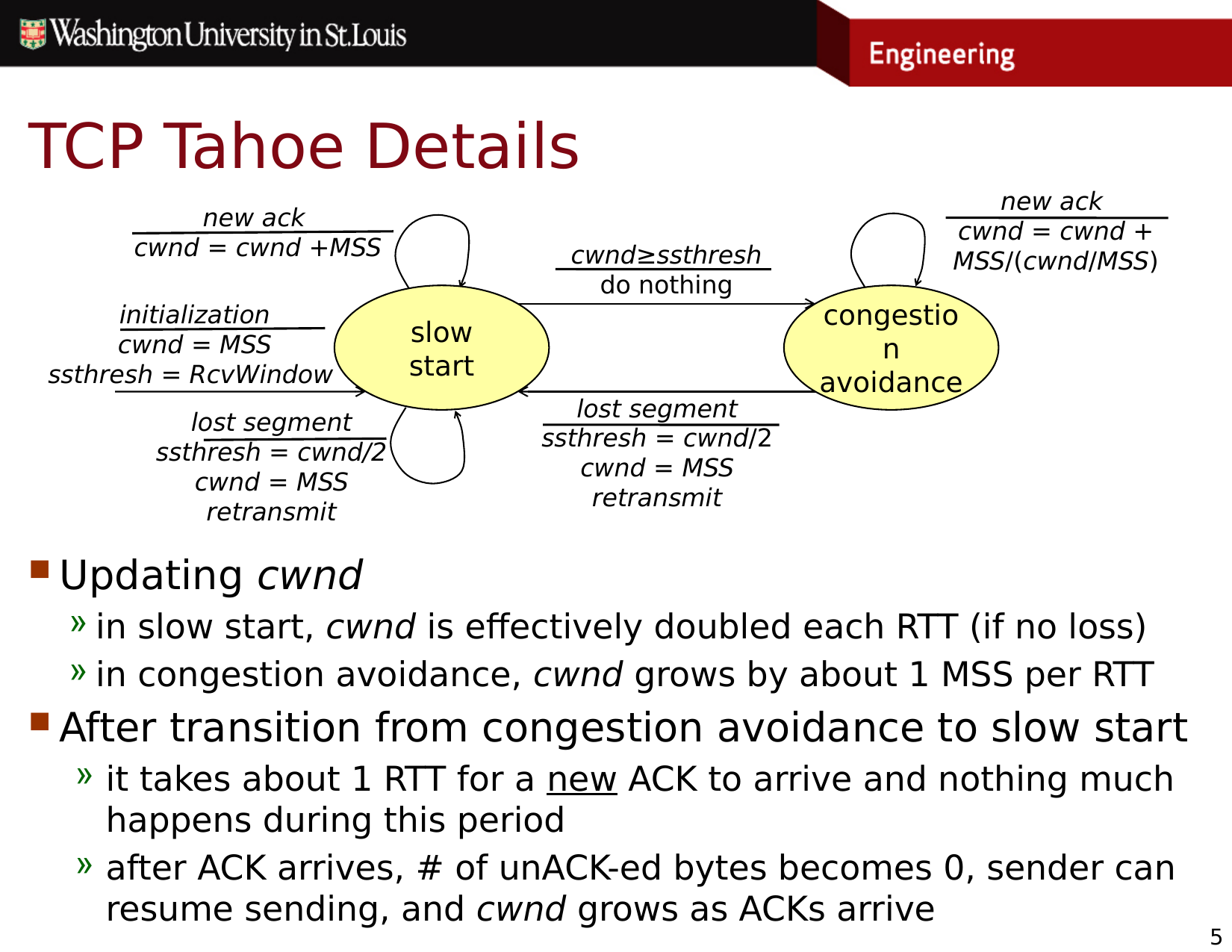

# TCP Tahoe Details
new ack
cwnd = cwnd +
MSS/(cwnd/MSS)
new ack
cwnd = cwnd +MSS

cwnd≥ssthresh
do nothing
slow
start
congestion avoidance
initialization
cwnd = MSS
ssthresh = RcvWindow
lost segment
ssthresh = cwnd/2
cwnd = MSS
retransmit
lost segment
ssthresh = cwnd/2
cwnd = MSS
retransmit

Updating cwnd
in slow start, cwnd is effectively doubled each RTT (if no loss)
in congestion avoidance, cwnd grows by about 1 MSS per RTT
After transition from congestion avoidance to slow start
it takes about 1 RTT for a new ACK to arrive and nothing much happens during this period
after ACK arrives, # of unACK-ed bytes becomes 0, sender can resume sending, and cwnd grows as ACKs arrive

5